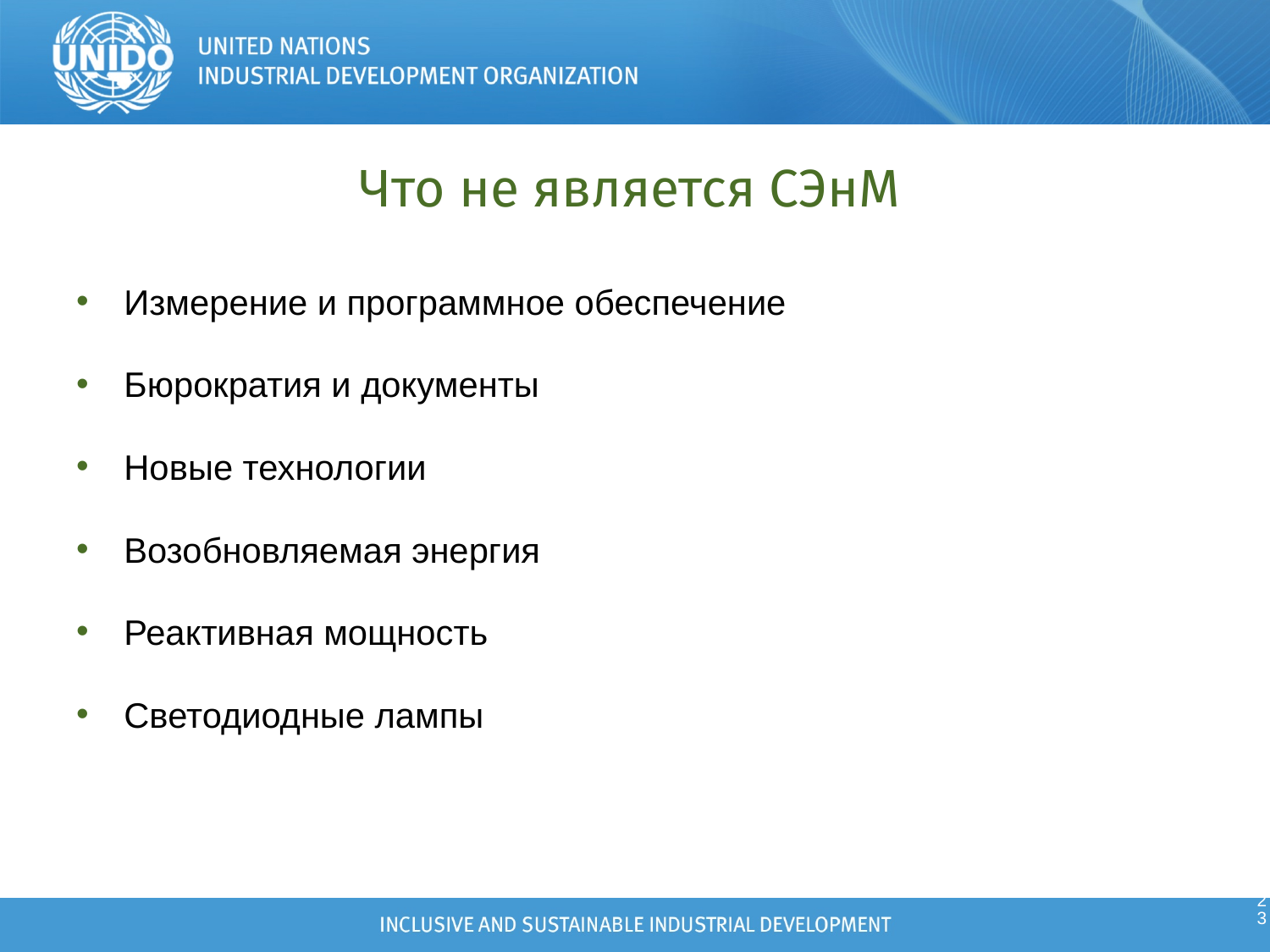

# Что не является СЭнМ
Измерение и программное обеспечение
Бюрократия и документы
Новые технологии
Возобновляемая энергия
Реактивная мощность
Светодиодные лампы

23